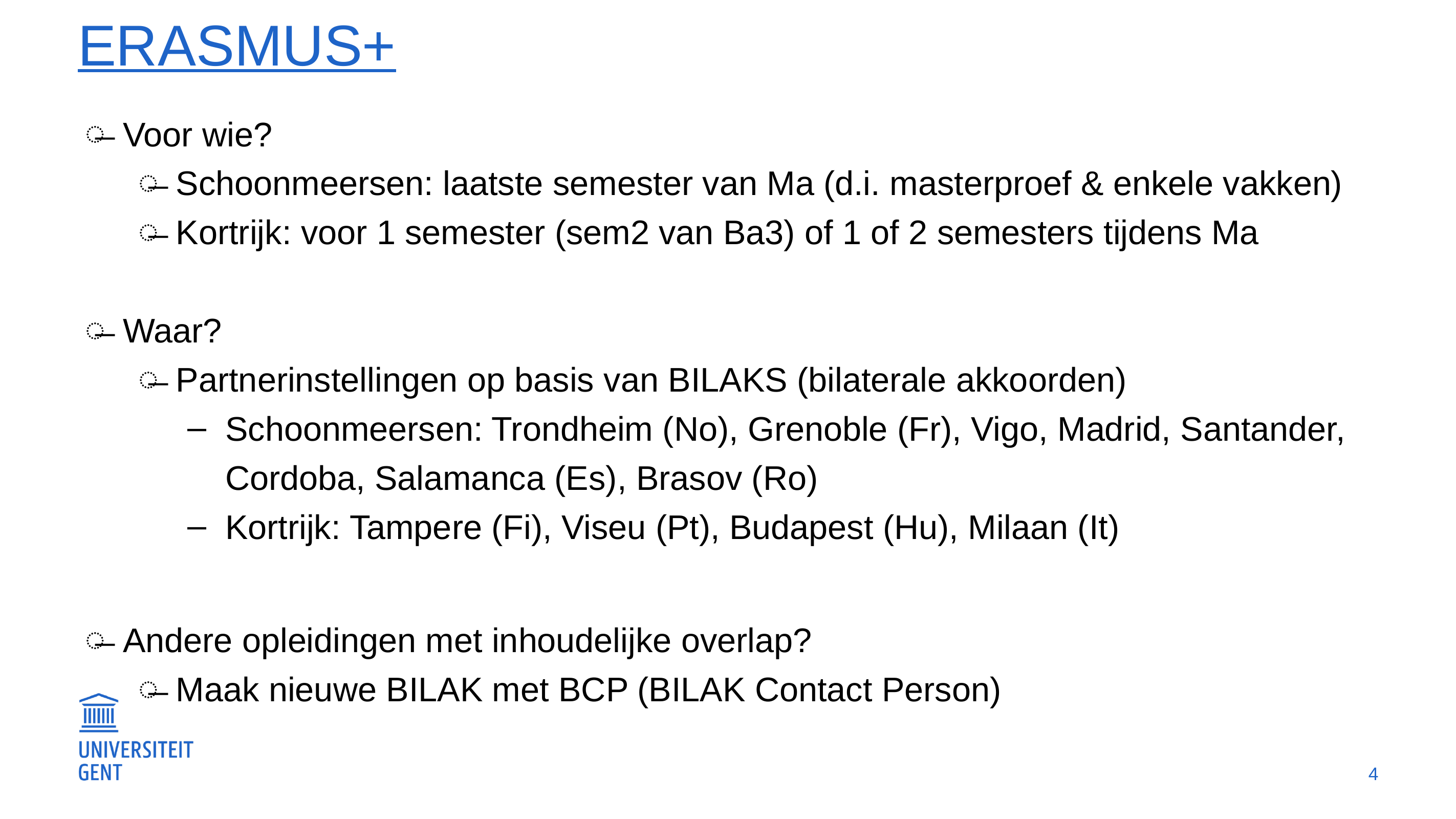

# Erasmus+
Voor wie?
Schoonmeersen: laatste semester van Ma (d.i. masterproef & enkele vakken)
Kortrijk: voor 1 semester (sem2 van Ba3) of 1 of 2 semesters tijdens Ma

Waar?
Partnerinstellingen op basis van BILAKS (bilaterale akkoorden)
Schoonmeersen: Trondheim (No), Grenoble (Fr), Vigo, Madrid, Santander, Cordoba, Salamanca (Es), Brasov (Ro)
Kortrijk: Tampere (Fi), Viseu (Pt), Budapest (Hu), Milaan (It)

Andere opleidingen met inhoudelijke overlap?
Maak nieuwe BILAK met BCP (BILAK Contact Person)
4